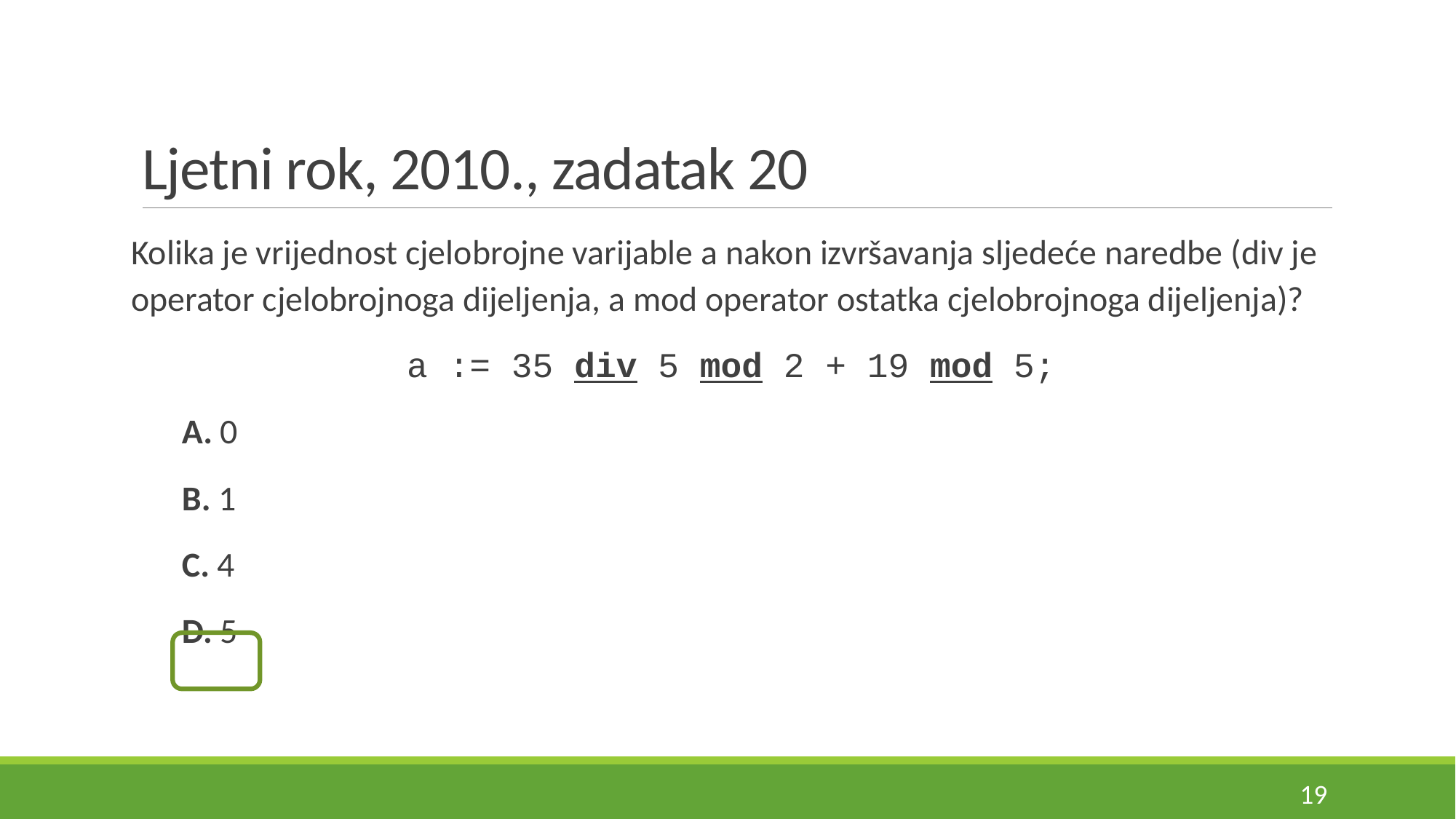

# Ljetni rok, 2010., zadatak 20
Kolika je vrijednost cjelobrojne varijable a nakon izvršavanja sljedeće naredbe (div je operator cjelobrojnoga dijeljenja, a mod operator ostatka cjelobrojnoga dijeljenja)?
a := 35 div 5 mod 2 + 19 mod 5;
A. 0
B. 1
C. 4
D. 5

19